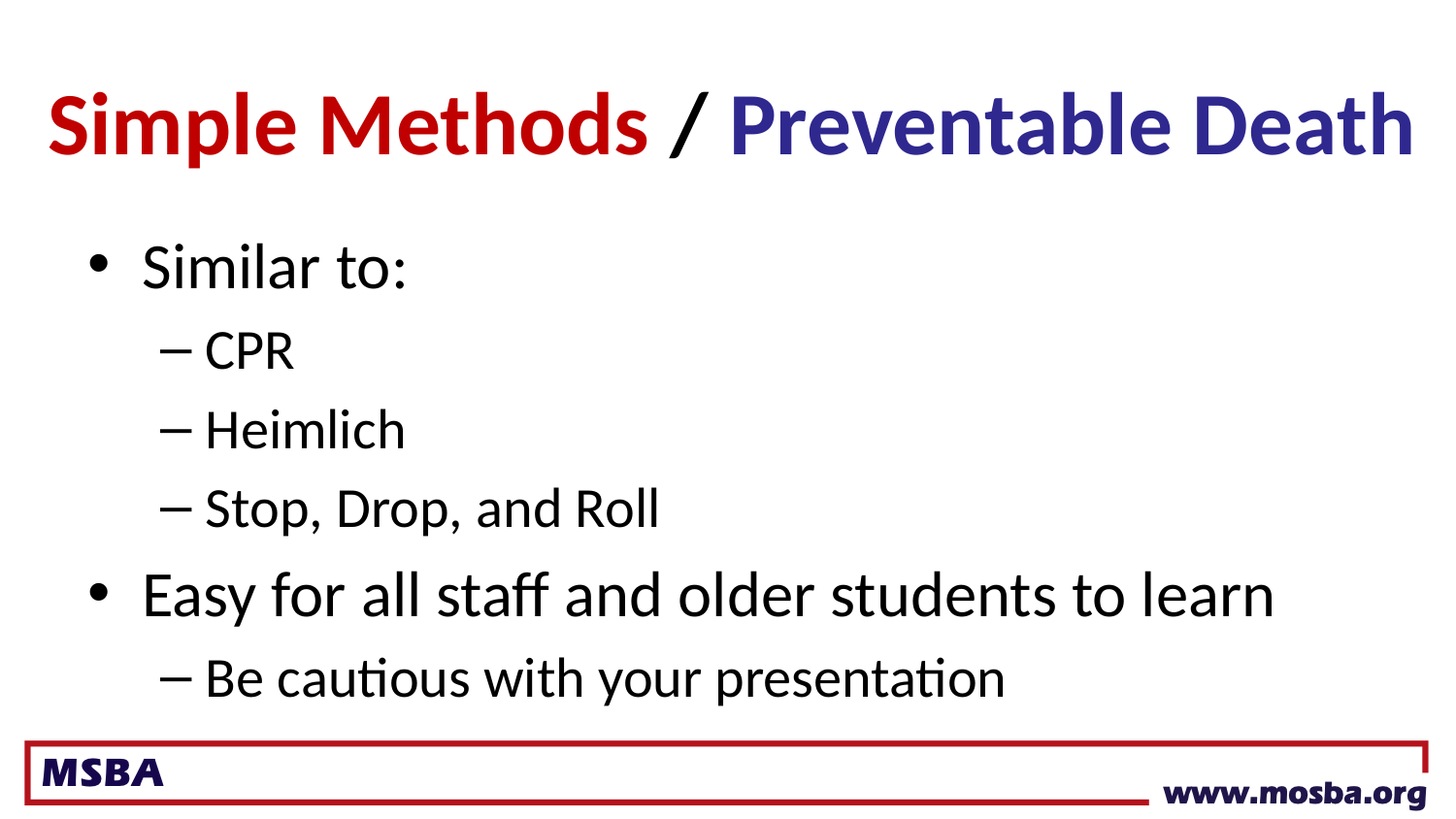

# Simple Methods / Preventable Death
Similar to:
CPR
Heimlich
Stop, Drop, and Roll
Easy for all staff and older students to learn
Be cautious with your presentation